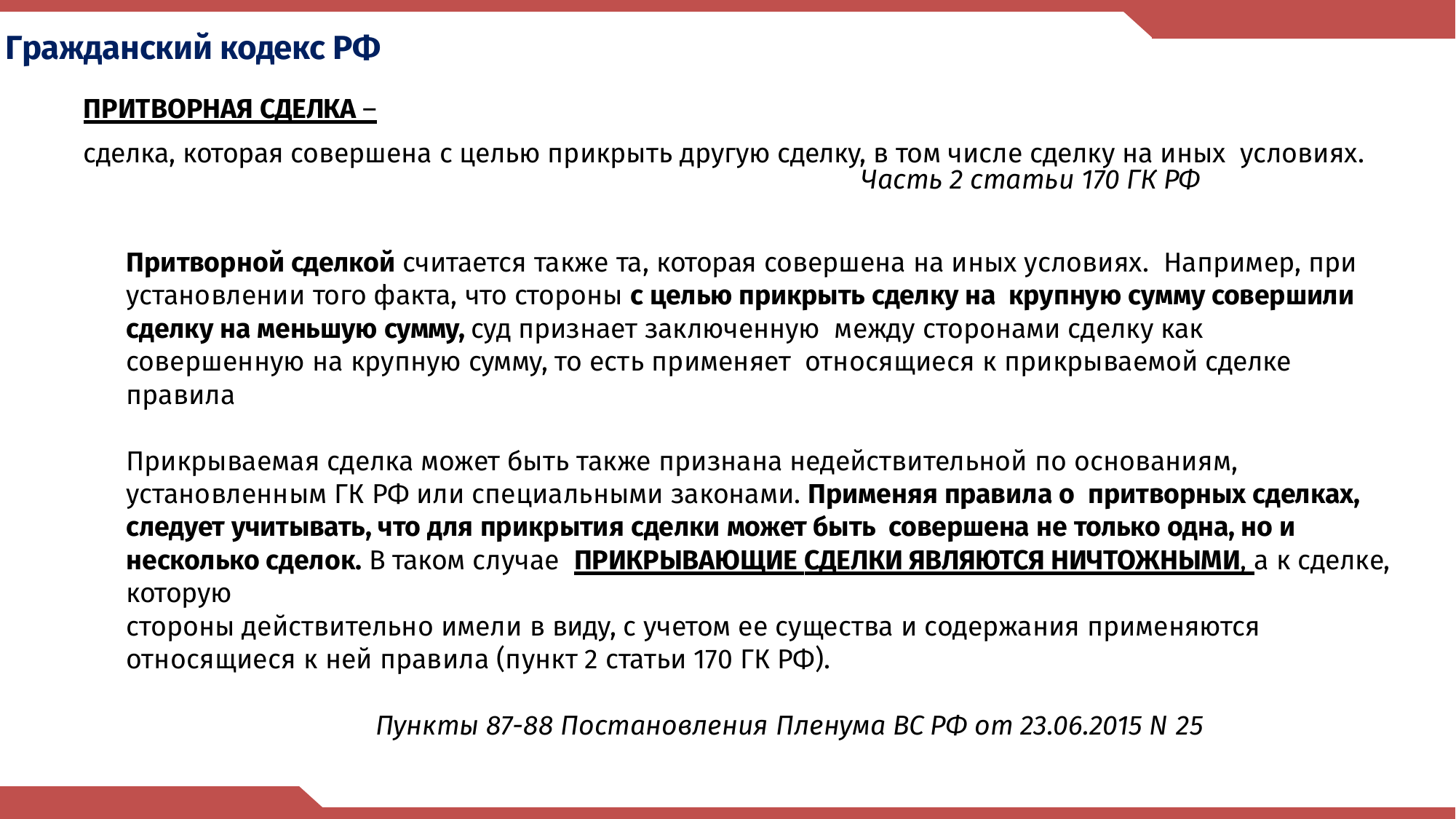

# Гражданский кодекс РФ
ПРИТВОРНАЯ СДЕЛКА –
сделка, которая совершена с целью прикрыть другую сделку, в том числе сделку на иных  условиях.
Часть 2 статьи 170 ГК РФ

Притворной сделкой считается также та, которая совершена на иных условиях.  Например, при установлении того факта, что стороны с целью прикрыть сделку на  крупную сумму совершили сделку на меньшую сумму, суд признает заключенную  между сторонами сделку как совершенную на крупную сумму, то есть применяет  относящиеся к прикрываемой сделке правила

Прикрываемая сделка может быть также признана недействительной по основаниям,  установленным ГК РФ или специальными законами. Применяя правила о  притворных сделках, следует учитывать, что для прикрытия сделки может быть  совершена не только одна, но и несколько сделок. В таком случае  ПРИКРЫВАЮЩИЕ СДЕЛКИ ЯВЛЯЮТСЯ НИЧТОЖНЫМИ, а к сделке, которую
стороны действительно имели в виду, с учетом ее существа и содержания применяются  относящиеся к ней правила (пункт 2 статьи 170 ГК РФ).

Пункты 87-88 Постановления Пленума ВС РФ от 23.06.2015 N 25